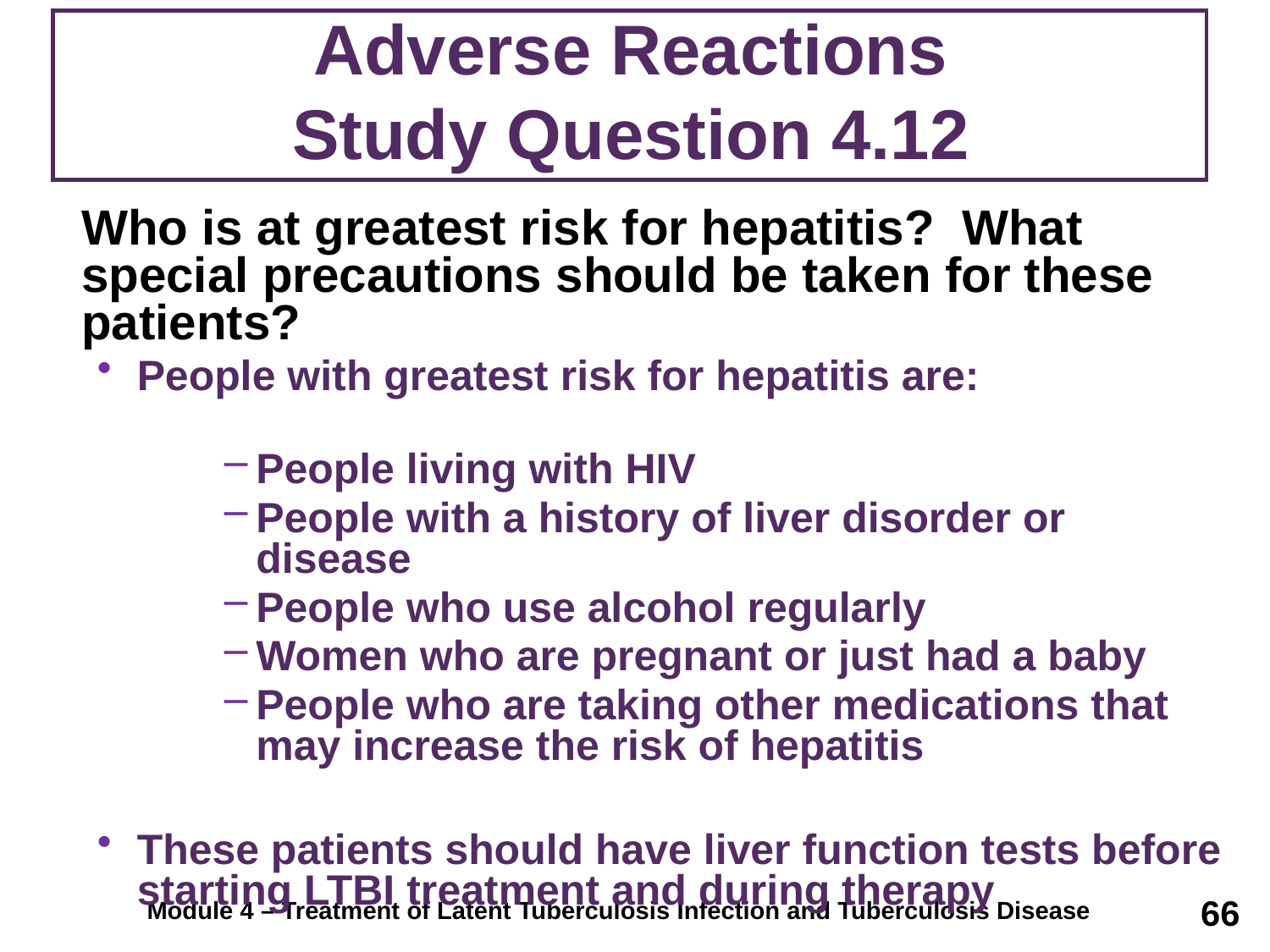

# Adverse Reactions Study Question 4.12

	Who is at greatest risk for hepatitis?  What special precautions should be taken for these patients?
People with greatest risk for hepatitis are:

People living with HIV
People with a history of liver disorder or disease
People who use alcohol regularly
Women who are pregnant or just had a baby
People who are taking other medications that may increase the risk of hepatitis

These patients should have liver function tests before starting LTBI treatment and during therapy
66
Module 4 – Treatment of Latent Tuberculosis Infection and Tuberculosis Disease